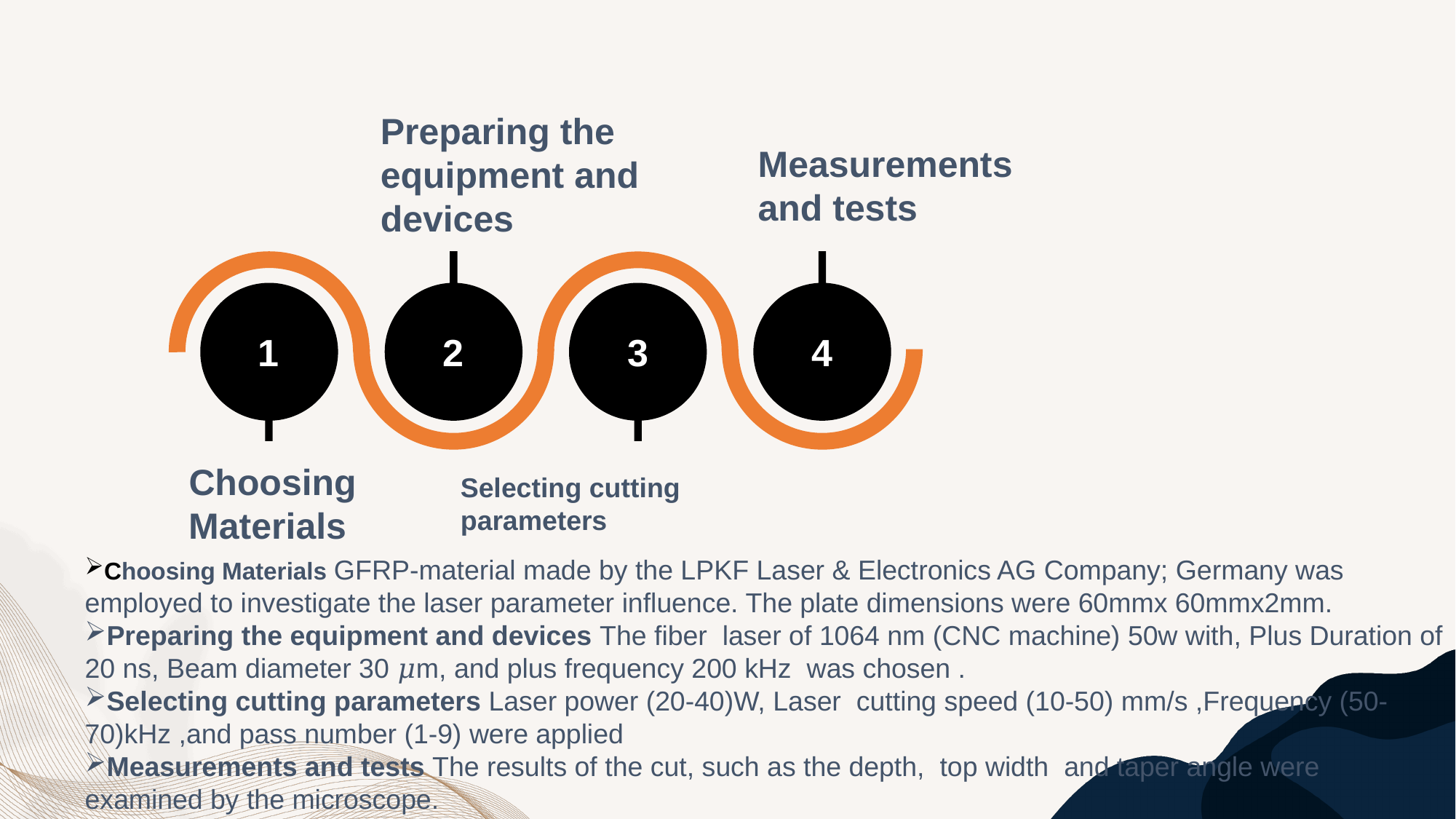

Measurements and tests
Preparing the equipment and devices

1
2
3
4

Choosing Materials
Selecting cutting
parameters
Choosing Materials GFRP-material made by the LPKF Laser & Electronics AG Company; Germany was employed to investigate the laser parameter influence. The plate dimensions were 60mmx 60mmx2mm.
Preparing the equipment and devices The fiber  laser of 1064 nm (CNC machine) 50w with, Plus Duration of 20 ns, Beam diameter 30 𝜇m, and plus frequency 200 kHz  was chosen .
Selecting cutting parameters Laser power (20-40)W, Laser  cutting speed (10-50) mm/s ,Frequency (50-70)kHz ,and pass number (1-9) were applied
Measurements and tests The results of the cut, such as the depth,  top width  and taper angle were examined by the microscope.